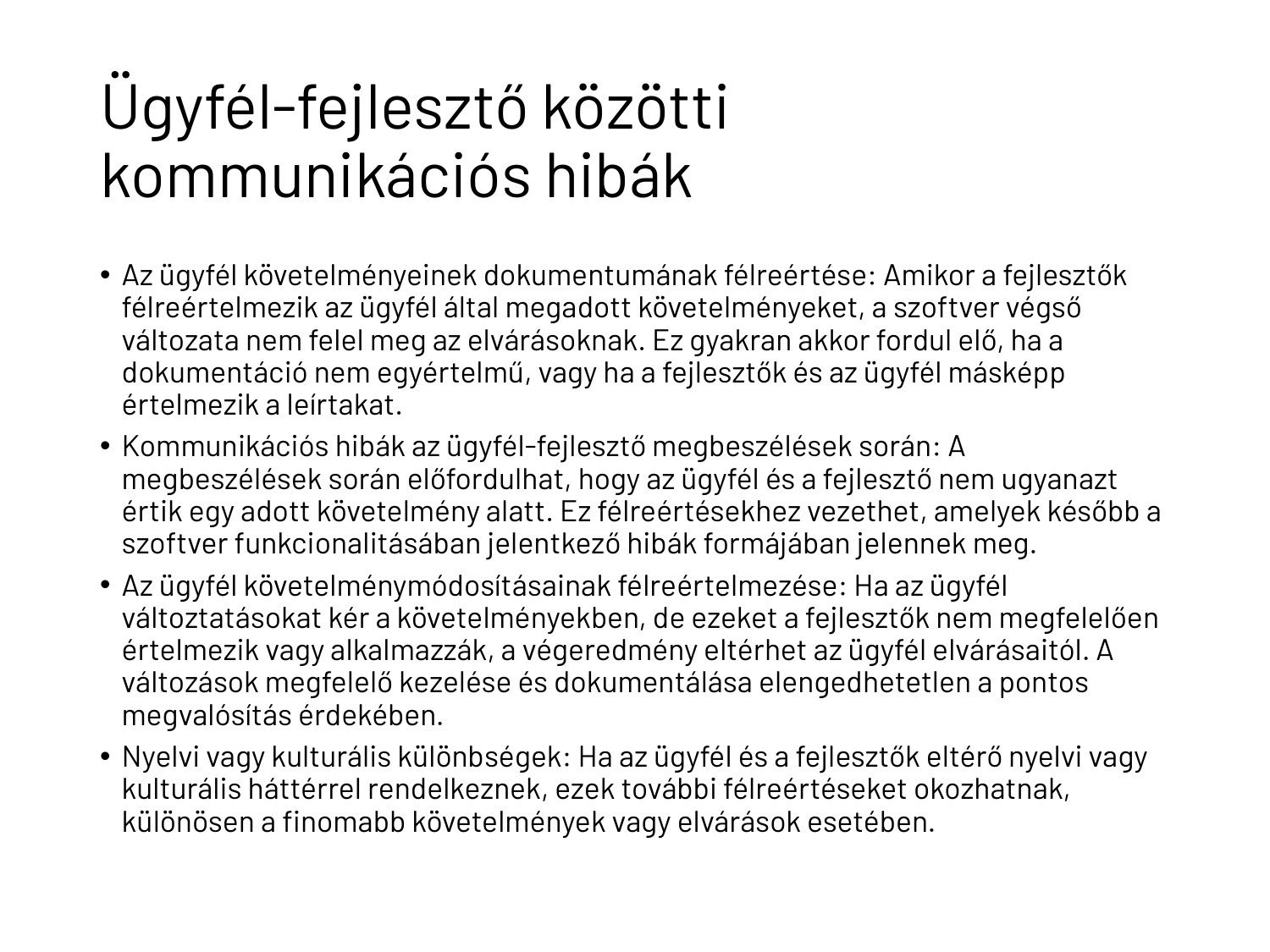

# Ügyfél-fejlesztő közötti kommunikációs hibák
Az ügyfél követelményeinek dokumentumának félreértése: Amikor a fejlesztők félreértelmezik az ügyfél által megadott követelményeket, a szoftver végső változata nem felel meg az elvárásoknak. Ez gyakran akkor fordul elő, ha a dokumentáció nem egyértelmű, vagy ha a fejlesztők és az ügyfél másképp értelmezik a leírtakat.
Kommunikációs hibák az ügyfél-fejlesztő megbeszélések során: A megbeszélések során előfordulhat, hogy az ügyfél és a fejlesztő nem ugyanazt értik egy adott követelmény alatt. Ez félreértésekhez vezethet, amelyek később a szoftver funkcionalitásában jelentkező hibák formájában jelennek meg.
Az ügyfél követelménymódosításainak félreértelmezése: Ha az ügyfél változtatásokat kér a követelményekben, de ezeket a fejlesztők nem megfelelően értelmezik vagy alkalmazzák, a végeredmény eltérhet az ügyfél elvárásaitól. A változások megfelelő kezelése és dokumentálása elengedhetetlen a pontos megvalósítás érdekében.
Nyelvi vagy kulturális különbségek: Ha az ügyfél és a fejlesztők eltérő nyelvi vagy kulturális háttérrel rendelkeznek, ezek további félreértéseket okozhatnak, különösen a finomabb követelmények vagy elvárások esetében.